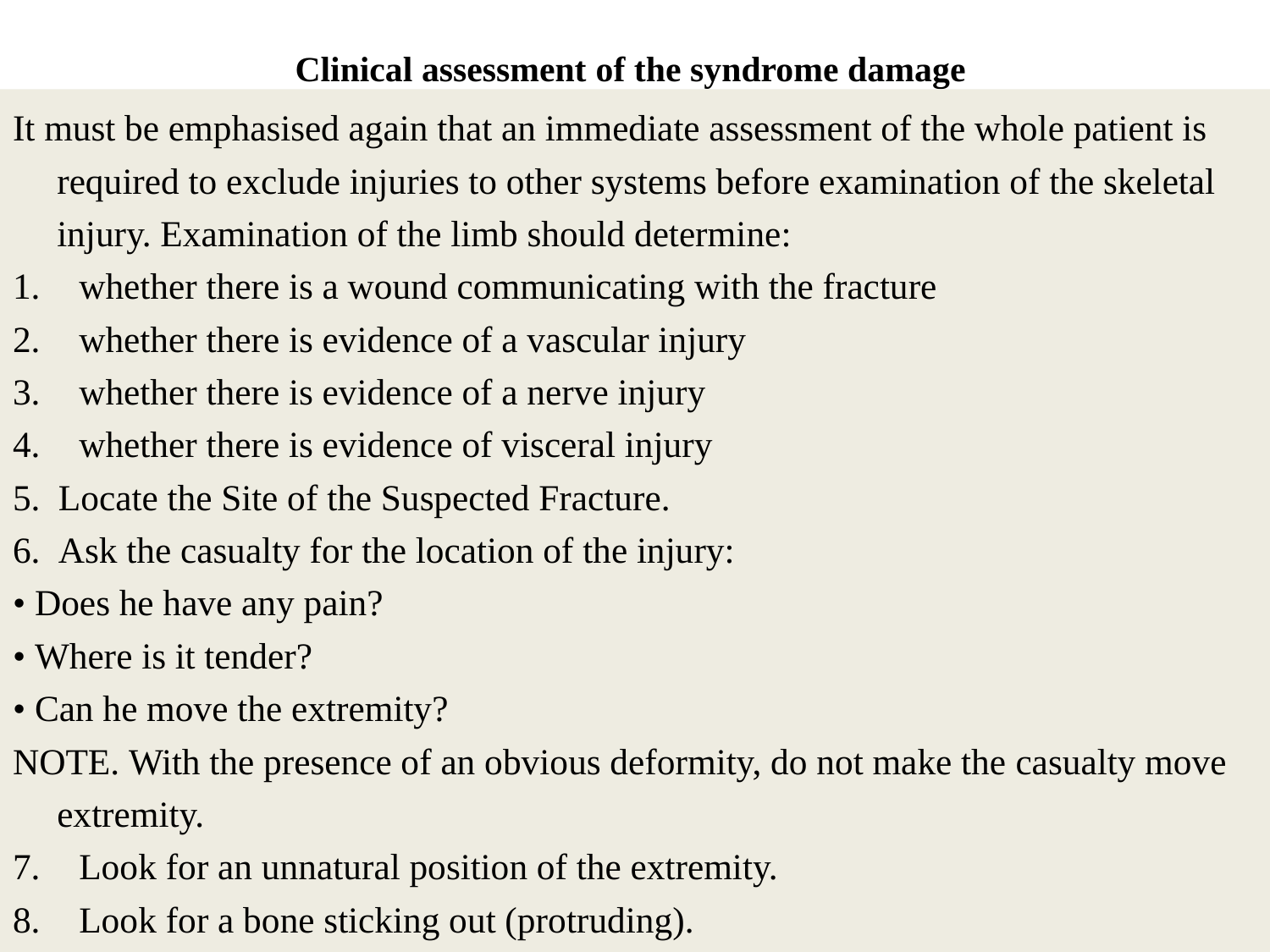

# Clinical assessment of the syndrome damage
It must be emphasised again that an immediate assessment of the whole patient is required to exclude injuries to other systems before examination of the skeletal injury. Examination of the limb should determine:
whether there is a wound communicating with the fracture
whether there is evidence of a vascular injury
whether there is evidence of a nerve injury
whether there is evidence of visceral injury
5.  Locate the Site of the Suspected Fracture.
6.  Ask the casualty for the location of the injury:
• Does he have any pain?
• Where is it tender?
• Can he move the extremity?
NOTE. With the presence of an obvious deformity, do not make the casualty move extremity.
Look for an unnatural position of the extremity.
Look for a bone sticking out (protruding).